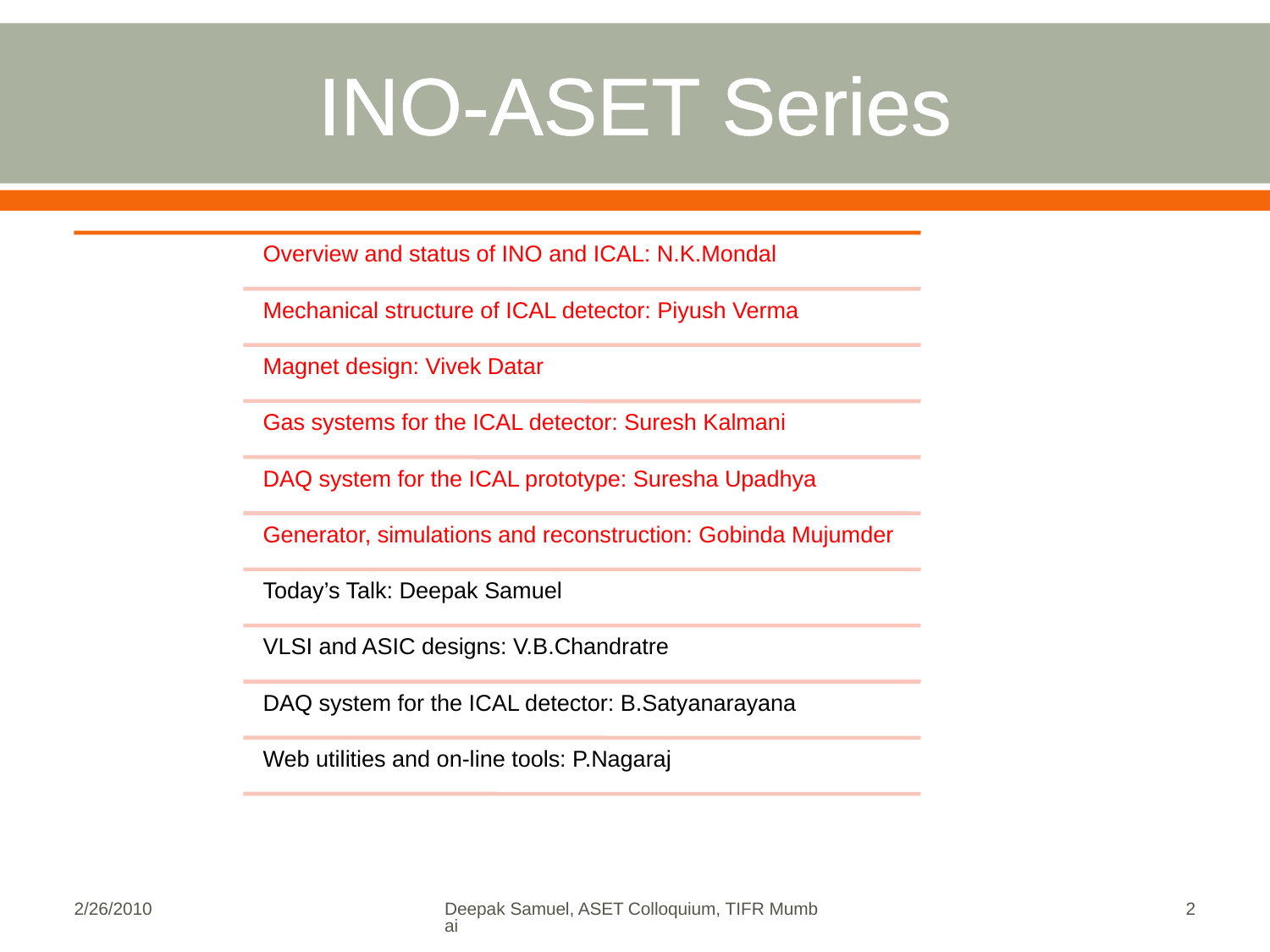

# INO-ASET Series

Overview and status of INO and ICAL: N.K.Mondal
Mechanical structure of ICAL detector: Piyush Verma
Magnet design: Vivek Datar
Gas systems for the ICAL detector: Suresh Kalmani
DAQ system for the ICAL prototype: Suresha Upadhya
Generator, simulations and reconstruction: Gobinda Mujumder
Today’s Talk: Deepak Samuel
VLSI and ASIC designs: V.B.Chandratre
DAQ system for the ICAL detector: B.Satyanarayana
Web utilities and on-line tools: P.Nagaraj
2/26/2010
Deepak Samuel, ASET Colloquium, TIFR Mumbai
2